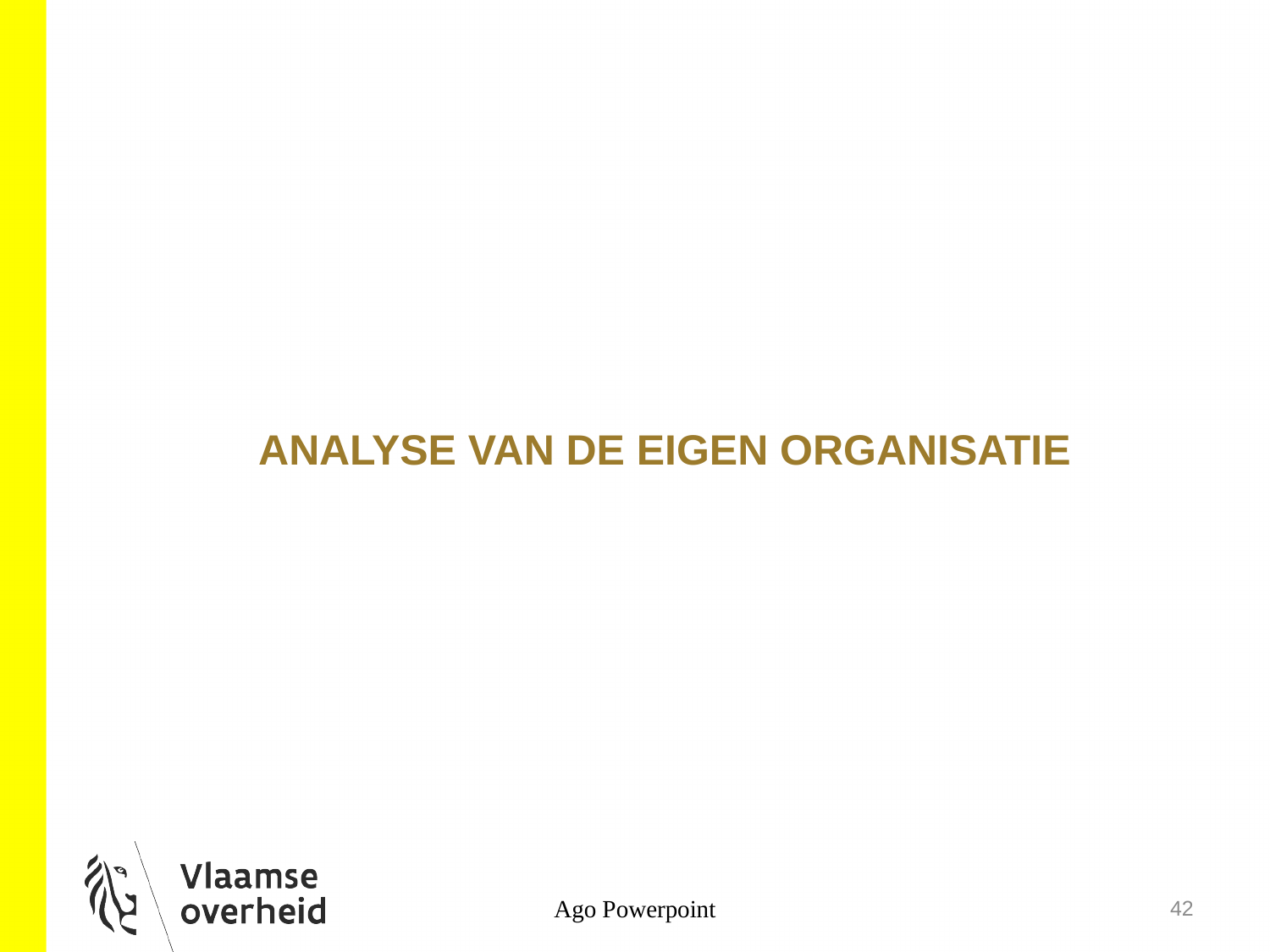

# Analyse van de eigen organisatie
Ago Powerpoint
42